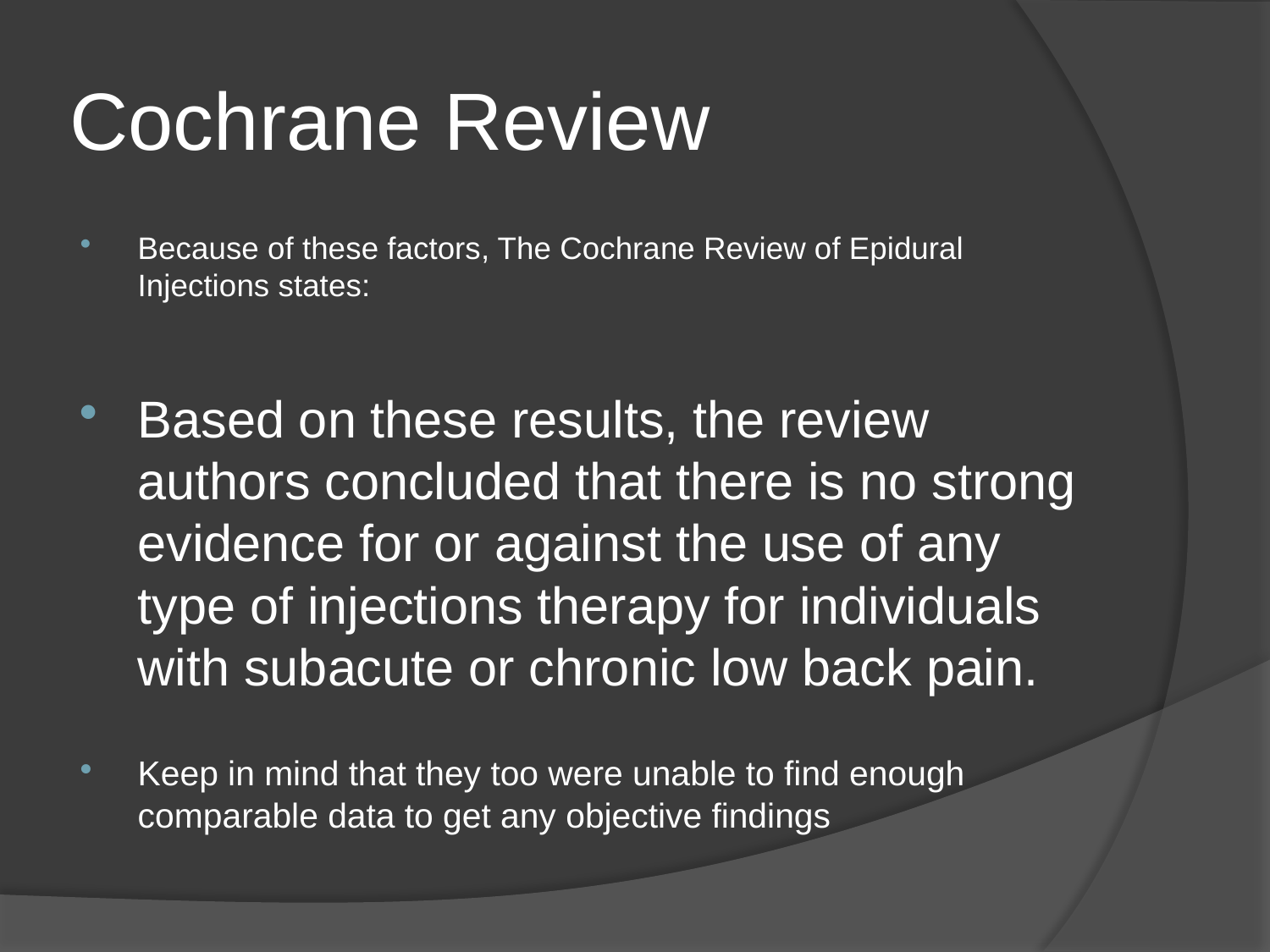

# Cochrane Review
Because of these factors, The Cochrane Review of Epidural Injections states:

Based on these results, the review authors concluded that there is no strong evidence for or against the use of any type of injections therapy for individuals with subacute or chronic low back pain.

Keep in mind that they too were unable to find enough comparable data to get any objective findings